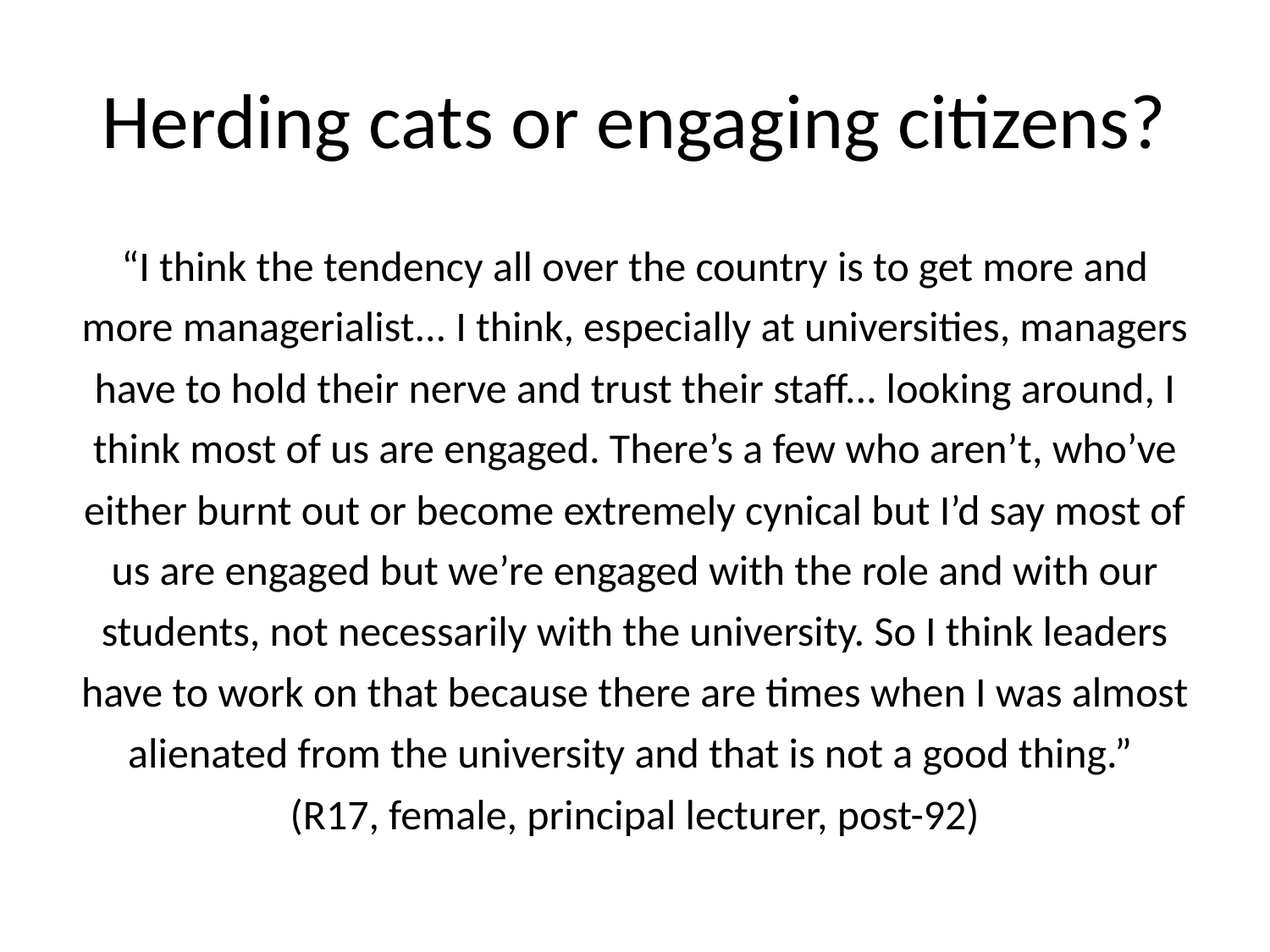

# Herding cats or engaging citizens?
“I think the tendency all over the country is to get more and more managerialist... I think, especially at universities, managers have to hold their nerve and trust their staff... looking around, I think most of us are engaged. There’s a few who aren’t, who’ve either burnt out or become extremely cynical but I’d say most of us are engaged but we’re engaged with the role and with our students, not necessarily with the university. So I think leaders have to work on that because there are times when I was almost alienated from the university and that is not a good thing.”
(R17, female, principal lecturer, post-92)